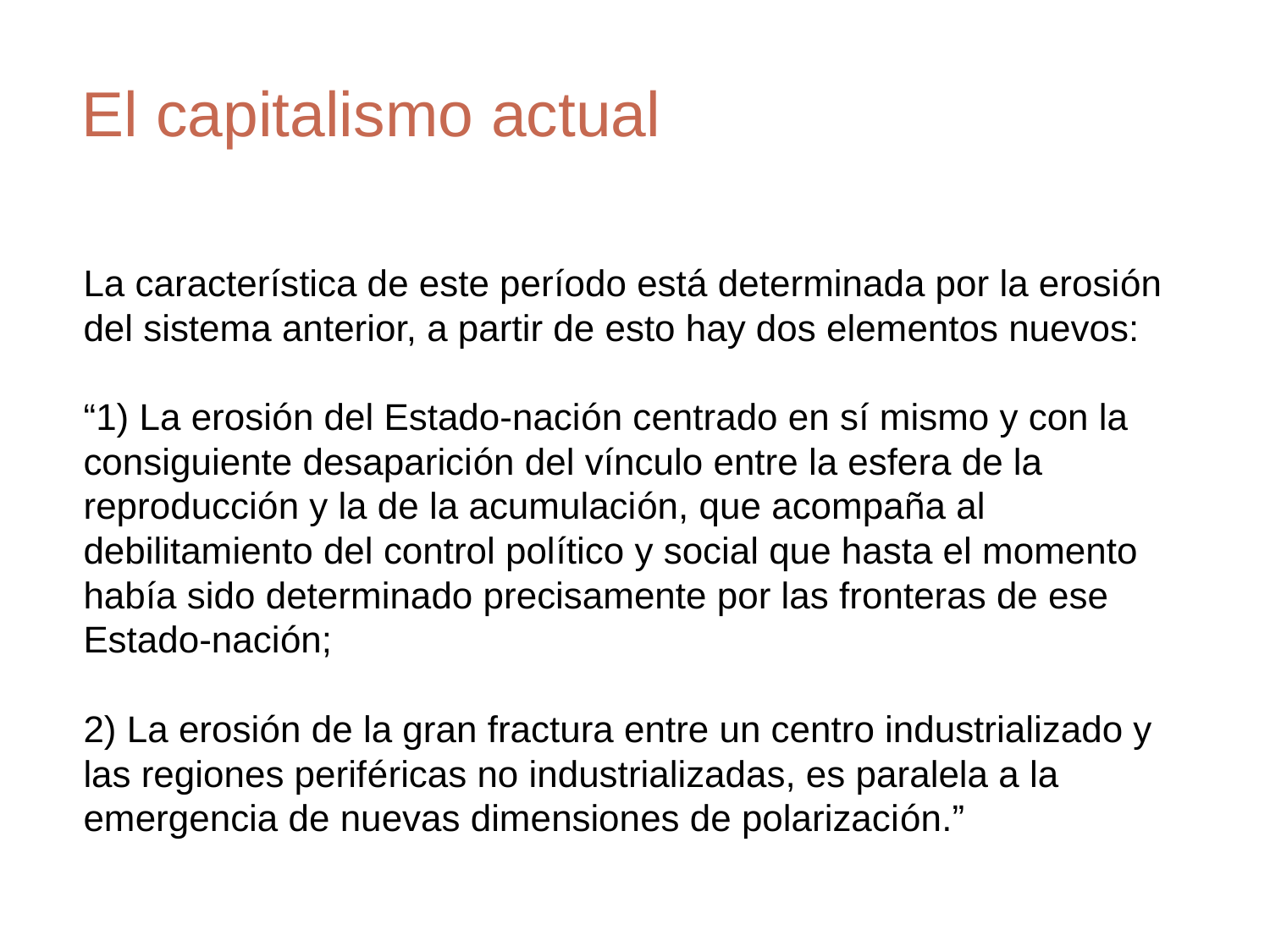

# El capitalismo actual
La característica de este período está determinada por la erosión del sistema anterior, a partir de esto hay dos elementos nuevos:

“1) La erosión del Estado-nación centrado en sí mismo y con la consiguiente desaparición del vínculo entre la esfera de la reproducción y la de la acumulación, que acompaña al debilitamiento del control político y social que hasta el momento había sido determinado precisamente por las fronteras de ese Estado-nación;

2) La erosión de la gran fractura entre un centro industrializado y las regiones periféricas no industrializadas, es paralela a la emergencia de nuevas dimensiones de polarización.”